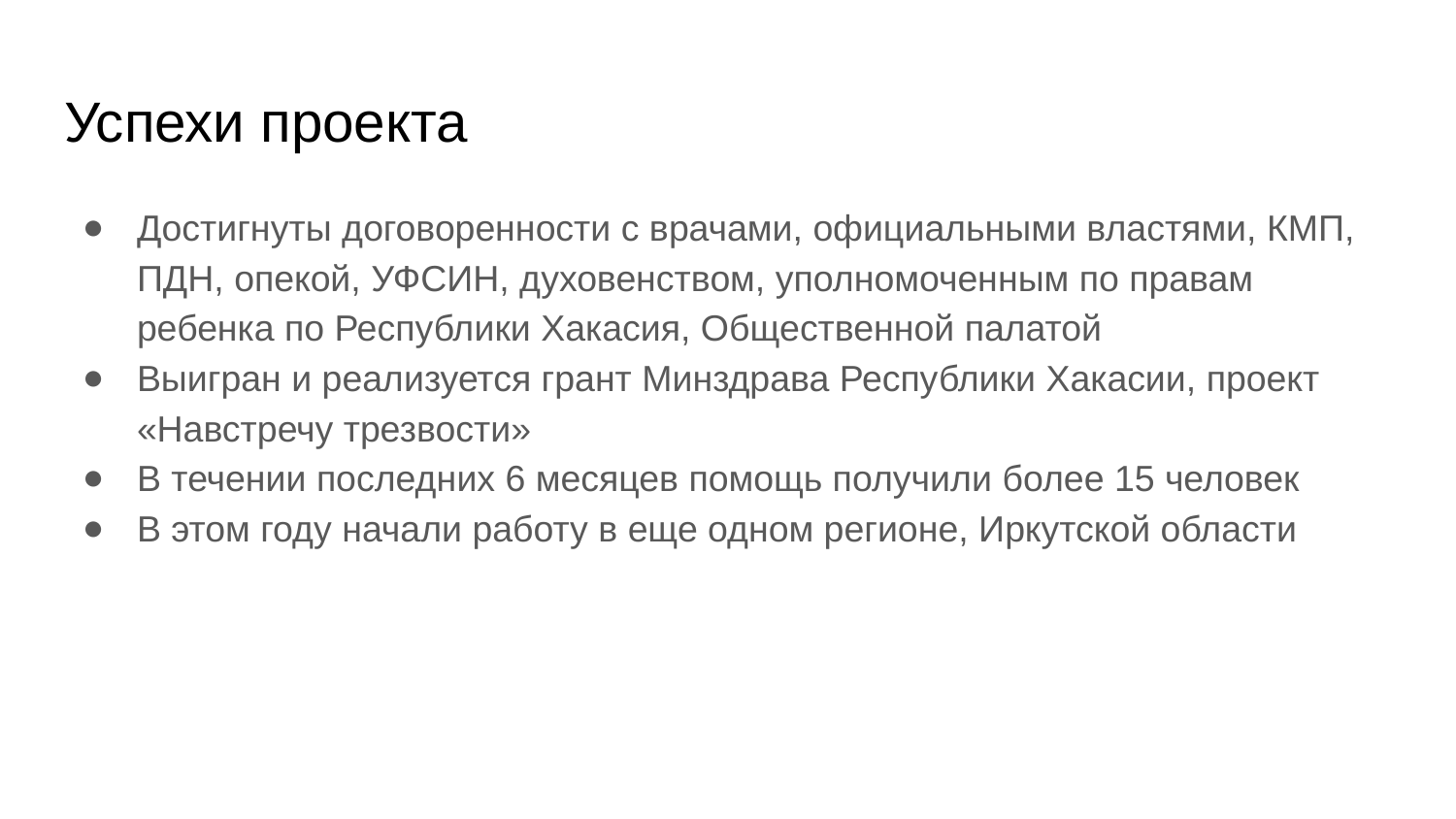

# Успехи проекта
Достигнуты договоренности с врачами, официальными властями, КМП, ПДН, опекой, УФСИН, духовенством, уполномоченным по правам ребенка по Республики Хакасия, Общественной палатой
Выигран и реализуется грант Минздрава Республики Хакасии, проект «Навстречу трезвости»
В течении последних 6 месяцев помощь получили более 15 человек
В этом году начали работу в еще одном регионе, Иркутской области